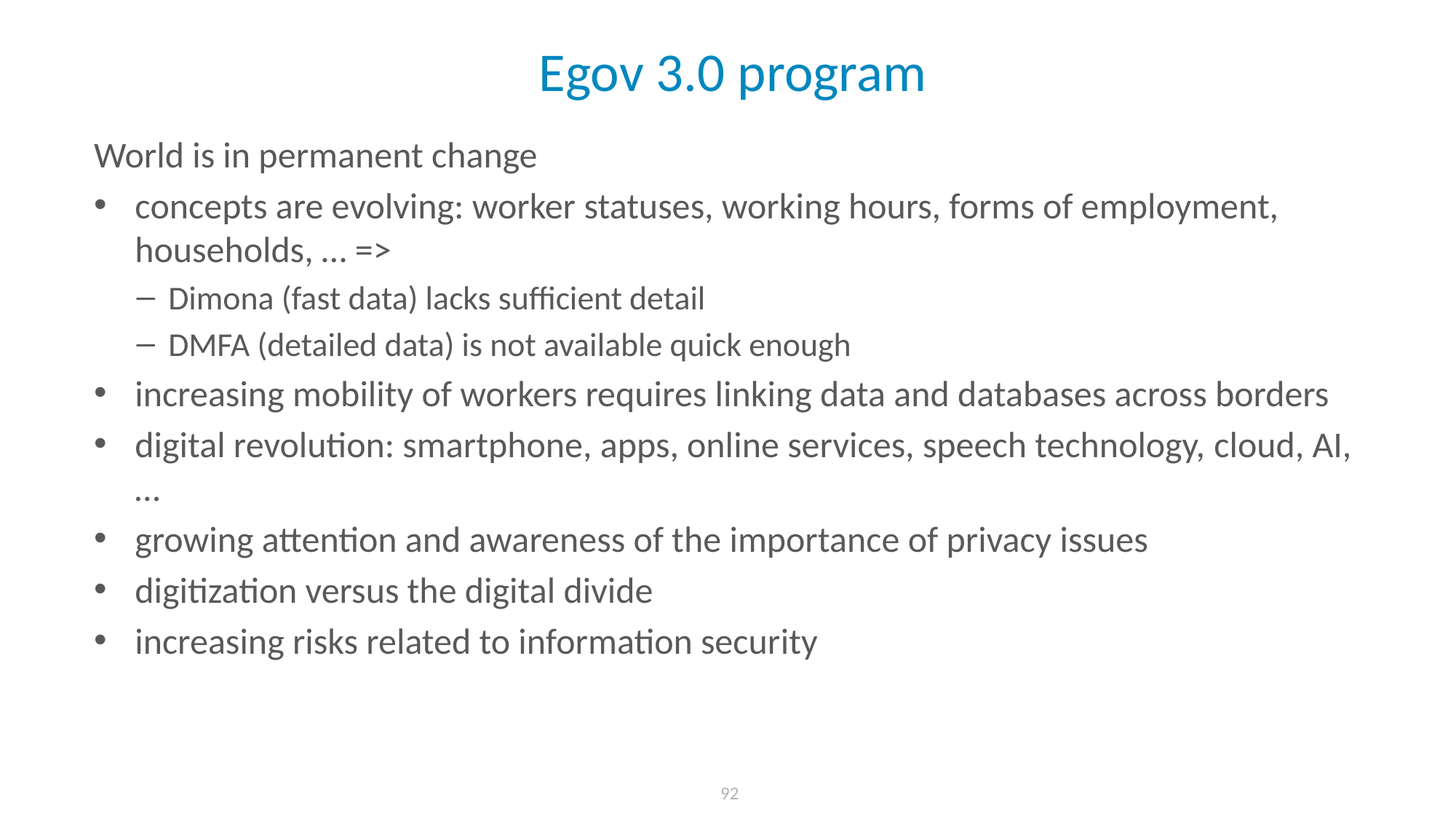

# Egov 3.0 program
World is in permanent change
concepts are evolving: worker statuses, working hours, forms of employment, households, … =>
Dimona (fast data) lacks sufficient detail
DMFA (detailed data) is not available quick enough
increasing mobility of workers requires linking data and databases across borders
digital revolution: smartphone, apps, online services, speech technology, cloud, AI,…
growing attention and awareness of the importance of privacy issues
digitization versus the digital divide
increasing risks related to information security

 92